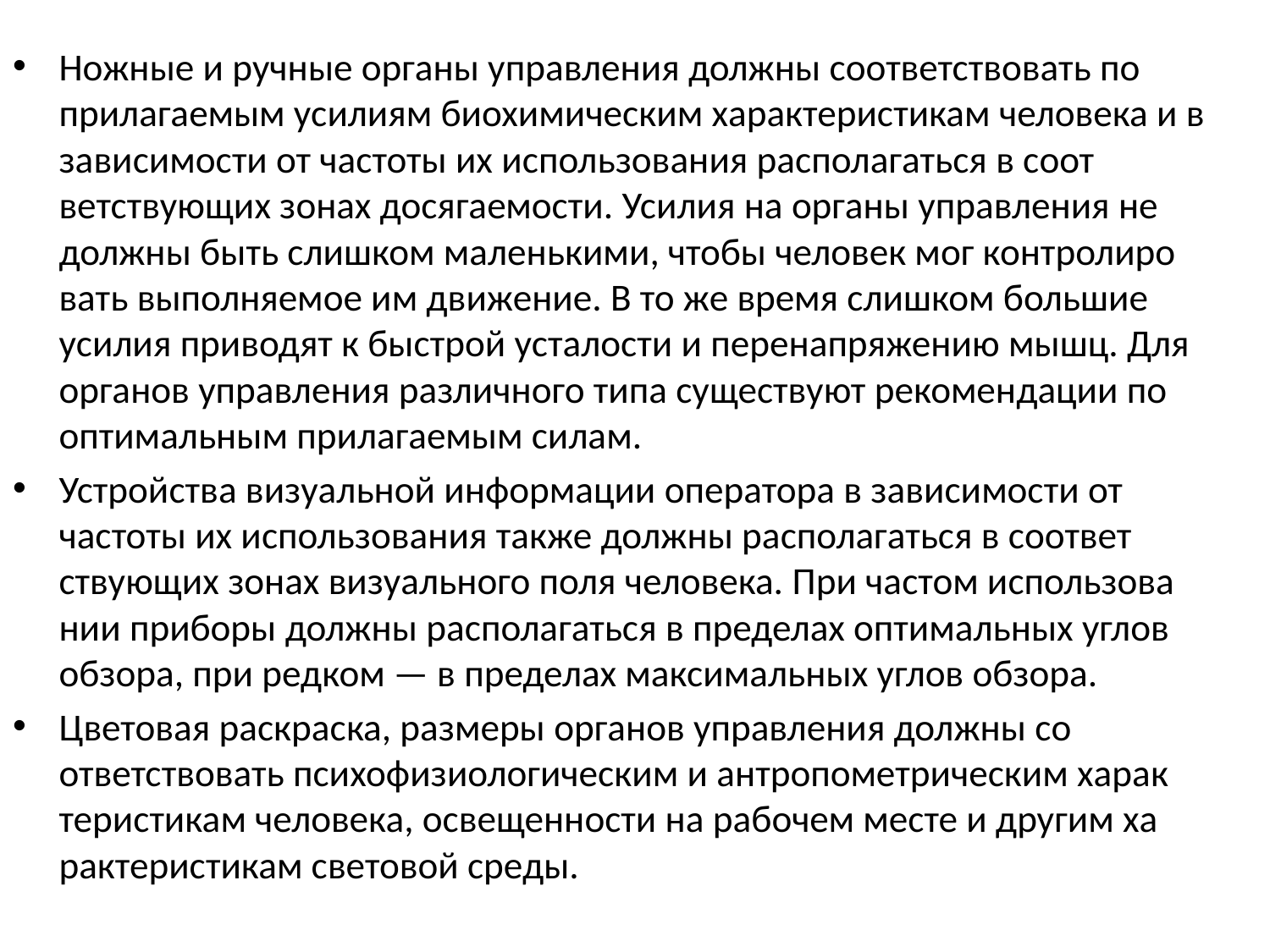

Ножные и ручные органы управления должны соответствовать по прилагаемым усилиям биохимическим характеристикам человека и в зависимости от частоты их использования располагаться в соот­ветствующих зонах досягаемости. Усилия на органы управления не должны быть слишком маленькими, чтобы человек мог контролиро­вать выполняемое им движение. В то же время слишком большие усилия приводят к быстрой усталости и перенапряжению мышц. Для органов управления различного типа существуют рекомендации по оптимальным прилагаемым силам.
Устройства визуальной информации оператора в зависимости от частоты их использования также должны располагаться в соответ­ствующих зонах визуального поля человека. При частом использова­нии приборы должны располагаться в пределах оптимальных углов обзора, при редком — в пределах максимальных углов обзора.
Цветовая раскраска, размеры органов управления должны со­ответствовать психофизиологическим и антропометрическим харак­теристикам человека, освещенности на рабочем месте и другим ха­рактеристикам световой среды.